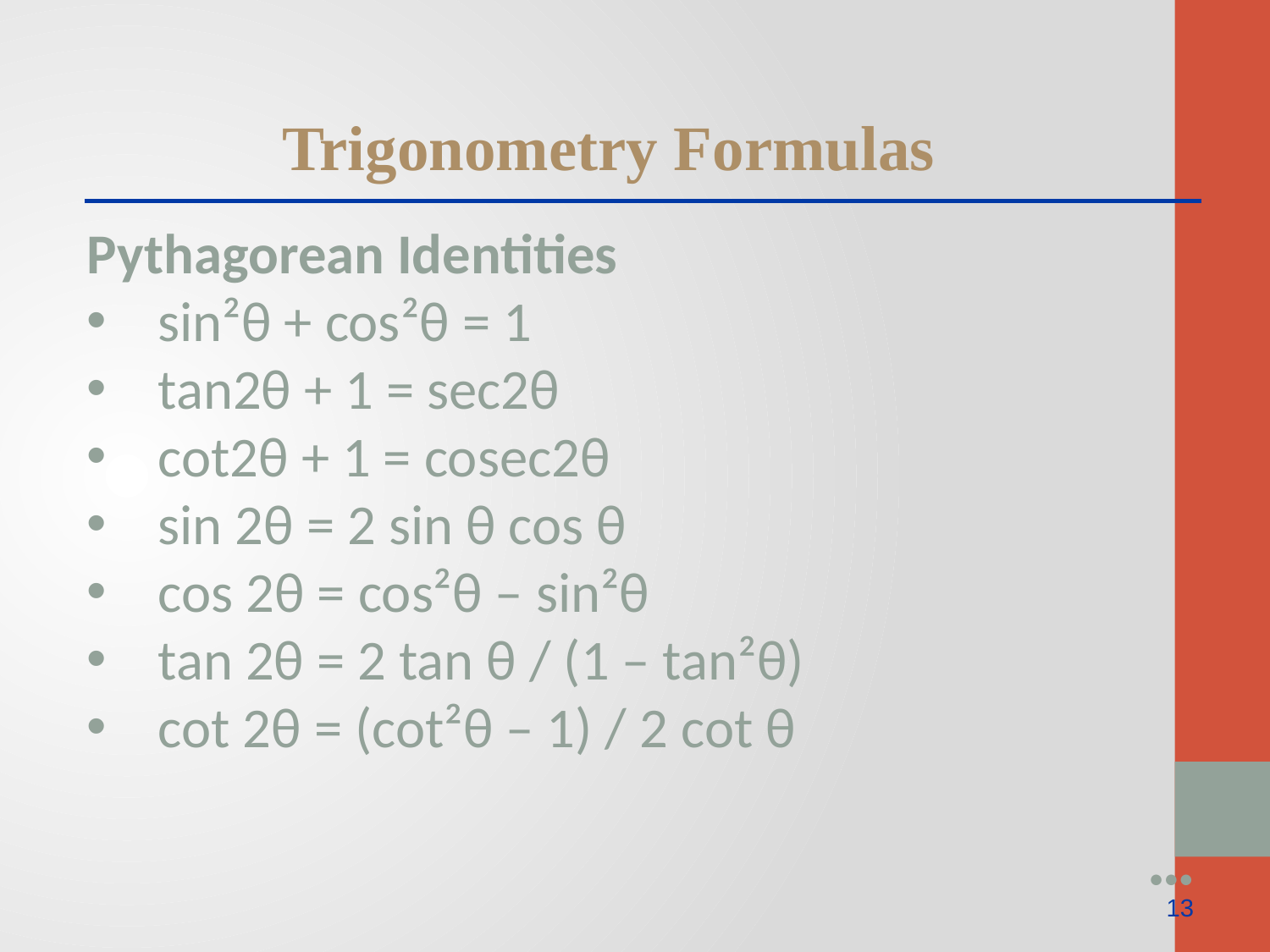

Trigonometry Formulas
Pythagorean Identities
sin²θ + cos²θ = 1
tan2θ + 1 = sec2θ
cot2θ + 1 = cosec2θ
sin 2θ = 2 sin θ cos θ
cos 2θ = cos²θ – sin²θ
tan 2θ = 2 tan θ / (1 – tan²θ)
cot 2θ = (cot²θ – 1) / 2 cot θ
●●●
13